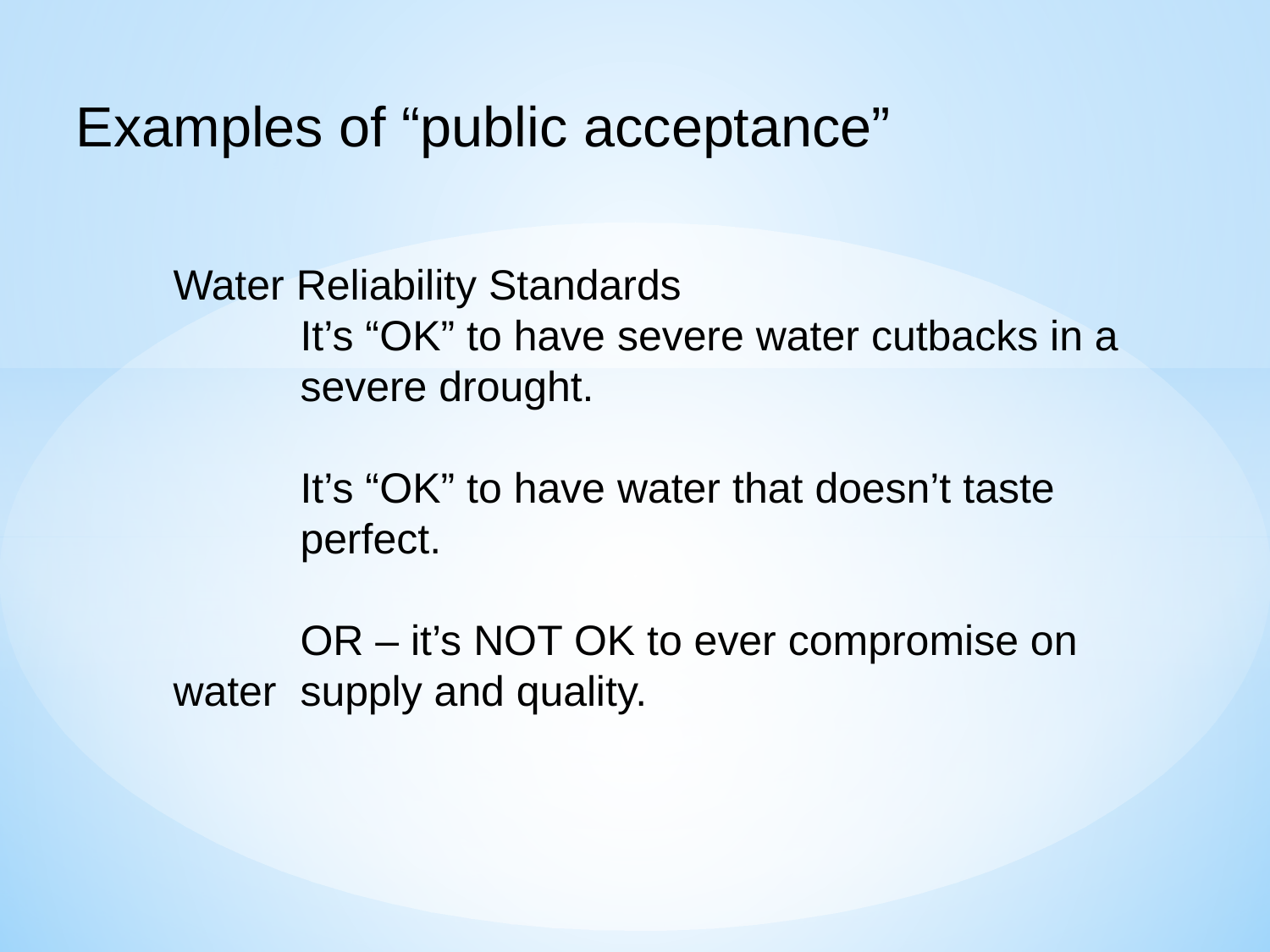

Examples of “public acceptance”

Water Reliability Standards
	It’s “OK” to have severe water cutbacks in a 	severe drought.

	It’s “OK” to have water that doesn’t taste 	perfect.

	OR – it’s NOT OK to ever compromise on water 	supply and quality.